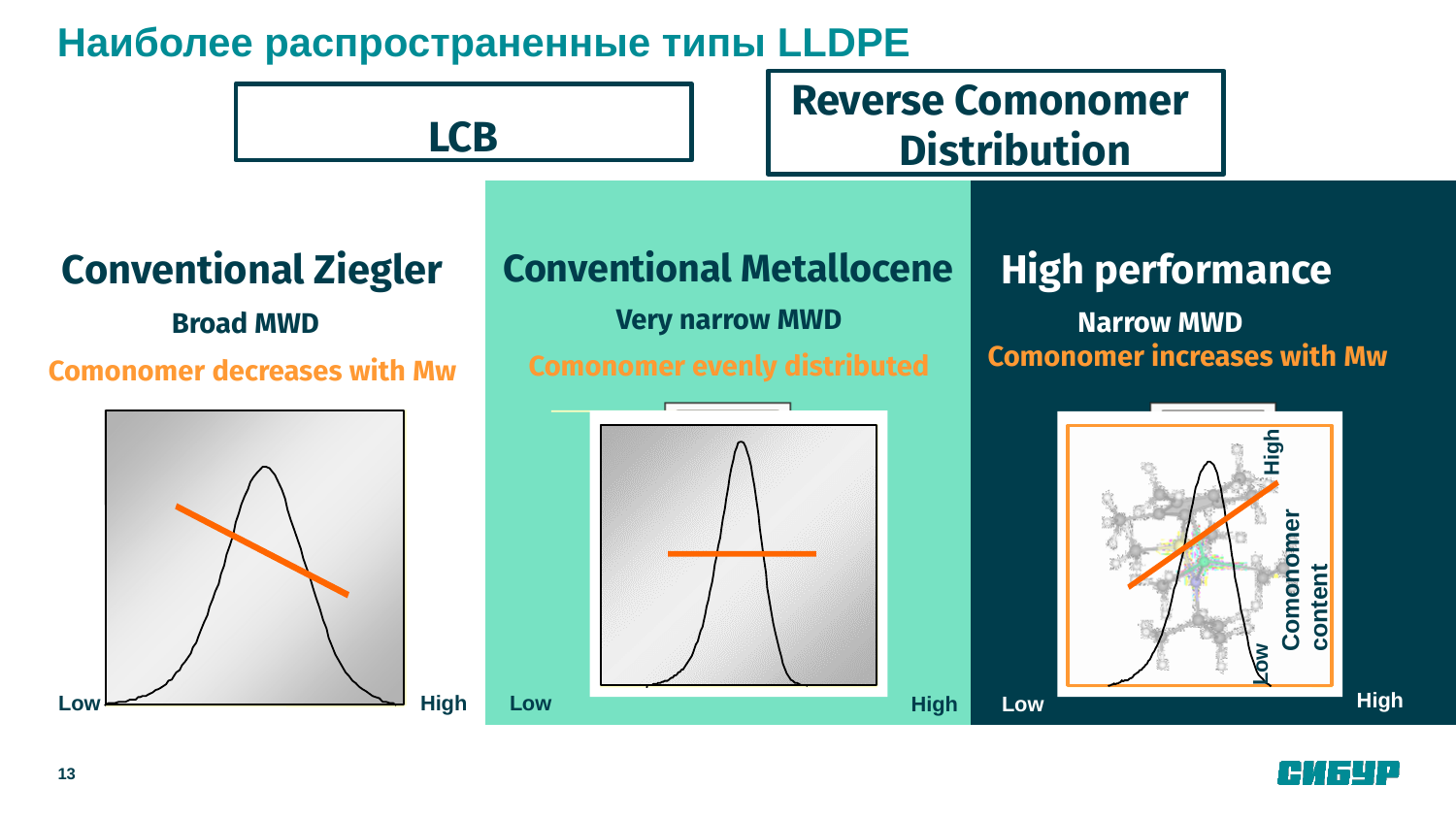

# Наиболее распространенные типы LLDPE
Reverse Comonomer  Distribution
LCB

Conventional Ziegler
Broad MWD
Comonomer decreases with Mw

Conventional Metallocene
Very narrow MWD
Comonomer evenly distributed
High performance
Narrow MWD  Comonomer increases with Mw

High
Comonomer content
Low
High
Low
High	Low
High	Low
13